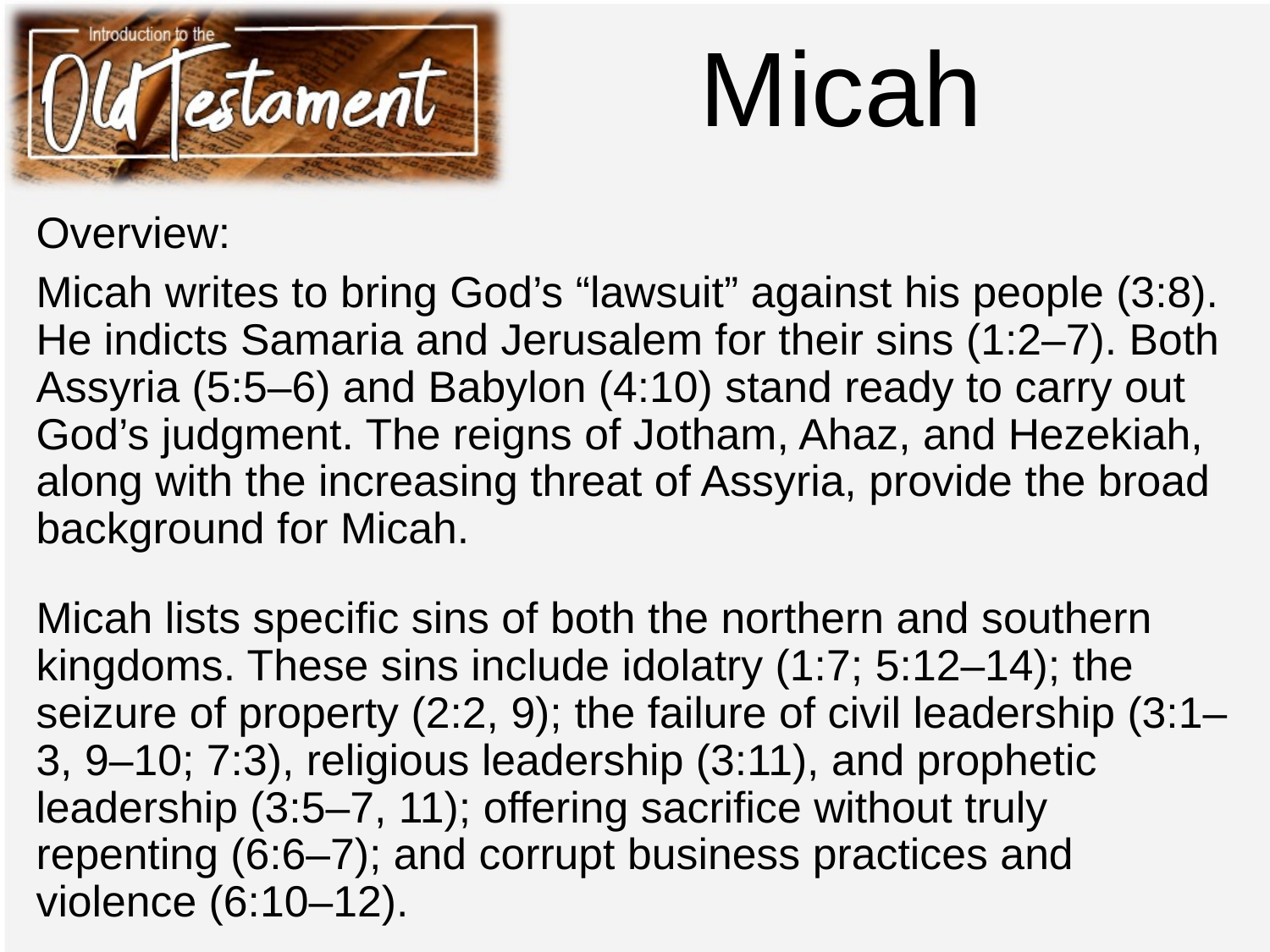

# Micah
Overview:
Micah writes to bring God’s “lawsuit” against his people (3:8). He indicts Samaria and Jerusalem for their sins (1:2–7). Both Assyria (5:5–6) and Babylon (4:10) stand ready to carry out God’s judgment. The reigns of Jotham, Ahaz, and Hezekiah, along with the increasing threat of Assyria, provide the broad background for Micah.

Micah lists specific sins of both the northern and southern kingdoms. These sins include idolatry (1:7; 5:12–14); the seizure of property (2:2, 9); the failure of civil leadership (3:1–3, 9–10; 7:3), religious leadership (3:11), and prophetic leadership (3:5–7, 11); offering sacrifice without truly repenting (6:6–7); and corrupt business practices and violence (6:10–12).